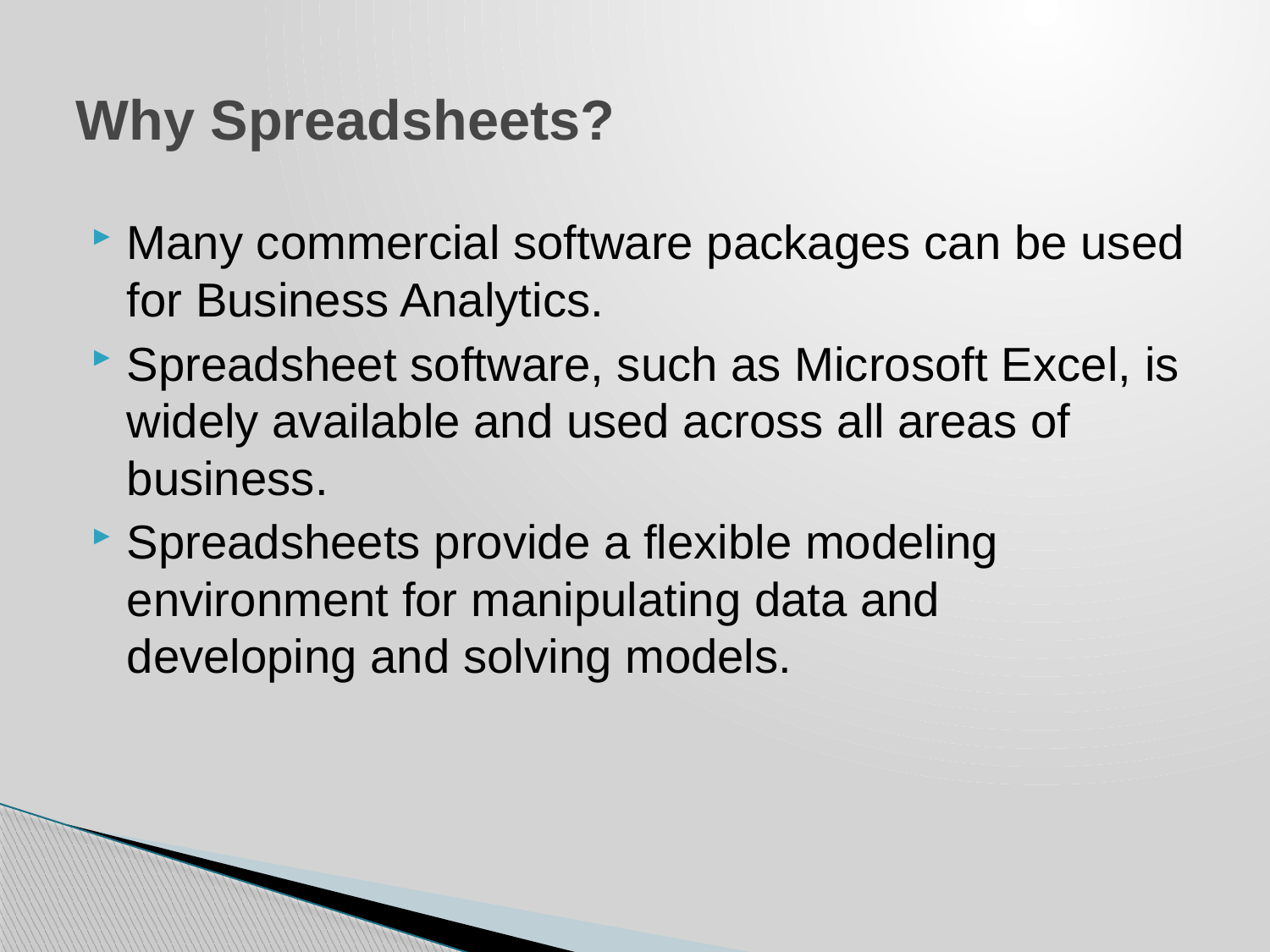

# Why Spreadsheets?
Many commercial software packages can be used for Business Analytics.
Spreadsheet software, such as Microsoft Excel, is widely available and used across all areas of business.
Spreadsheets provide a flexible modeling environment for manipulating data and  developing and solving models.